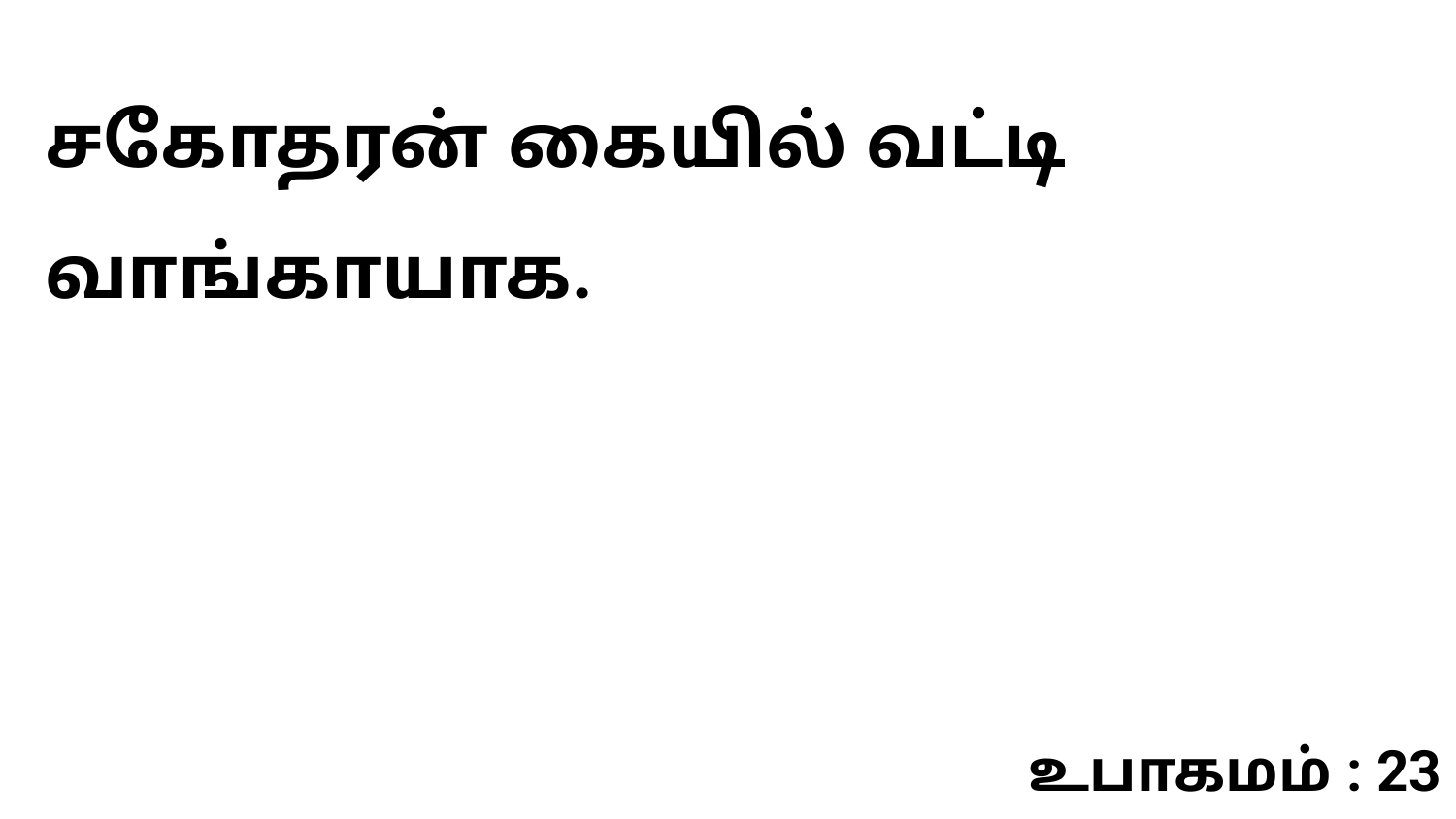

சகோதரன் கையில் வட்டி வாங்காயாக.
உபாகமம் : 23